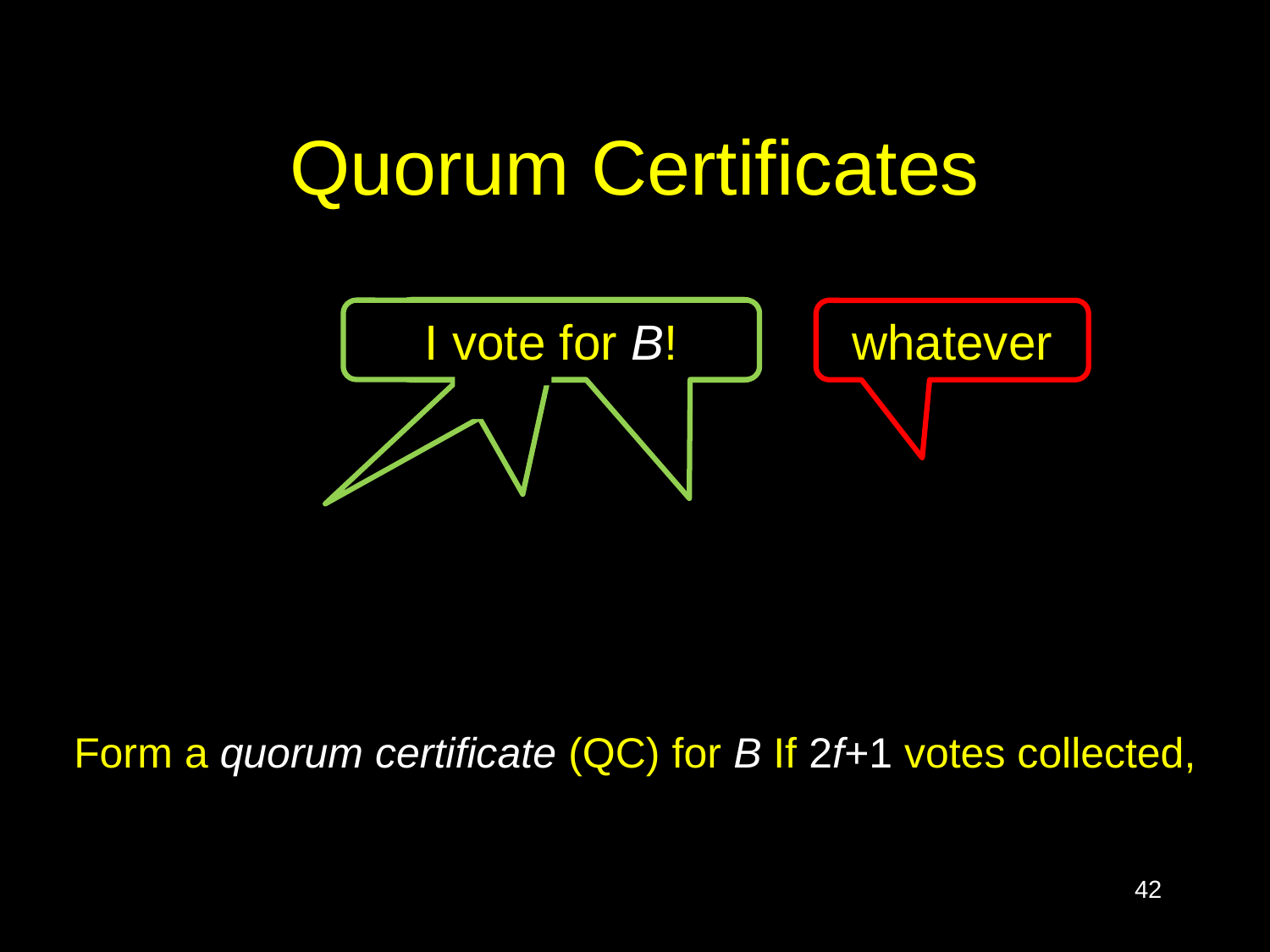

# Quorum Certificates
I vote for B!

whatever

Form a quorum certificate (QC) for B If 2f+1 votes collected,
42